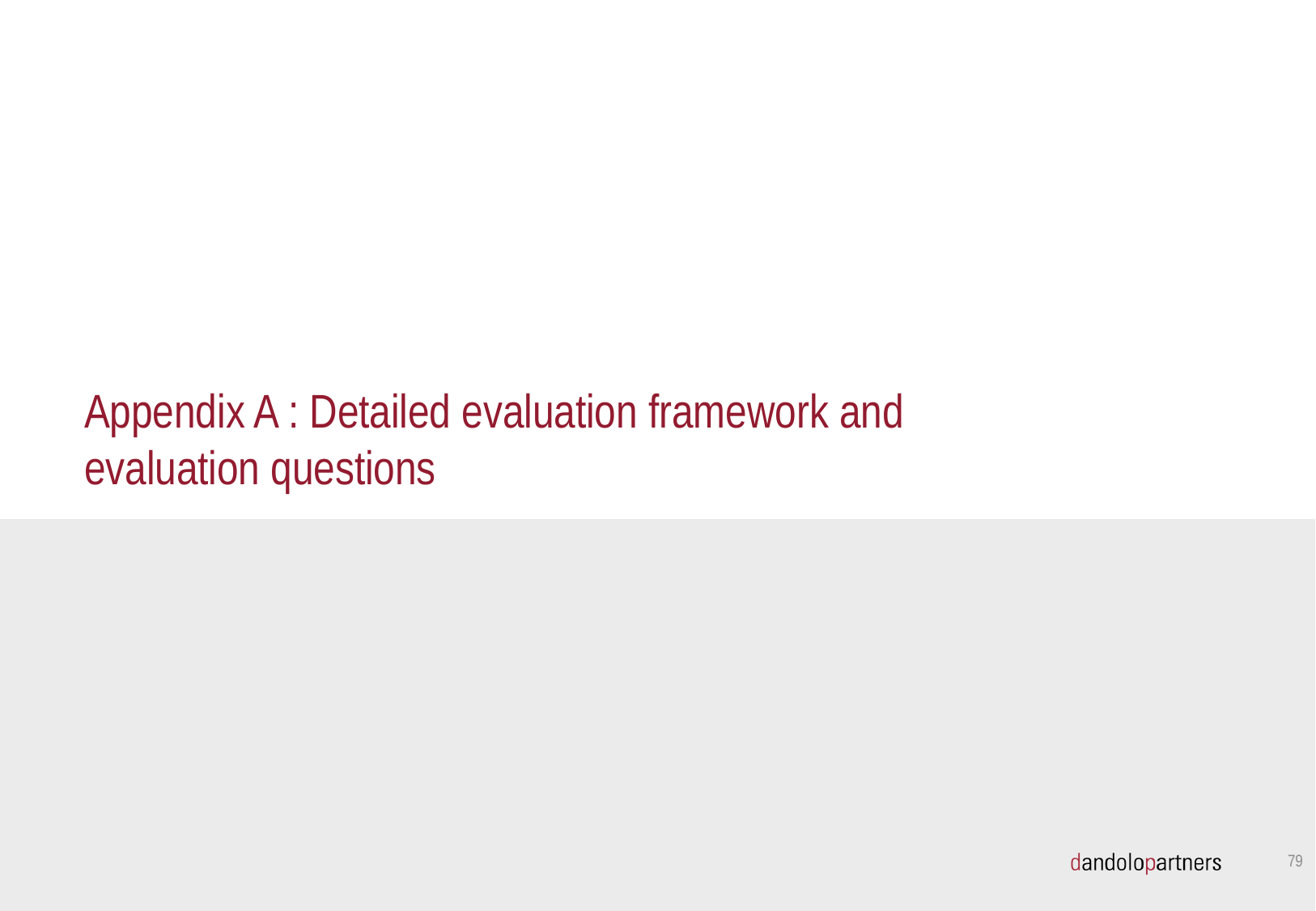

Appendix A : Detailed evaluation framework and evaluation questions
79